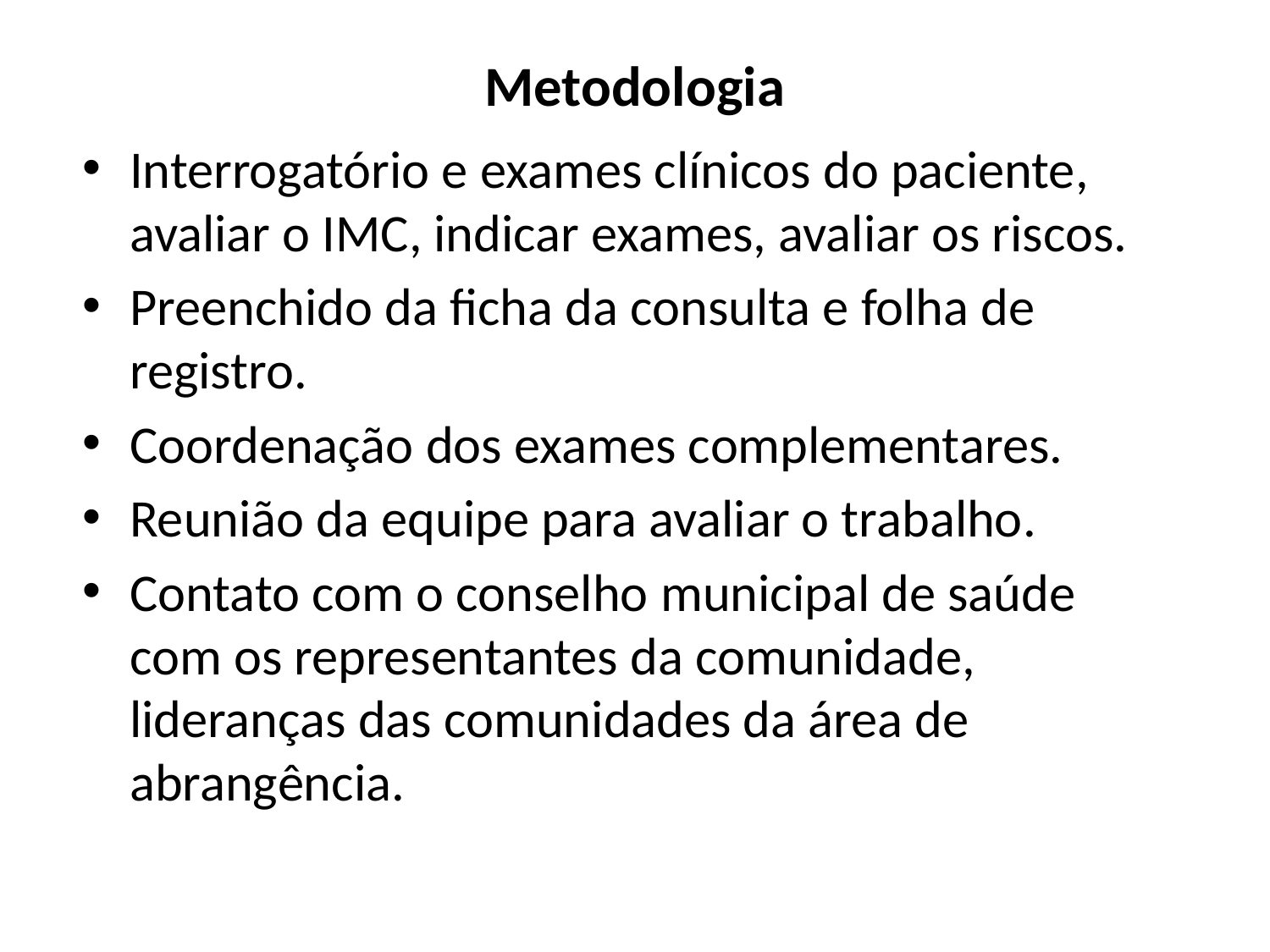

# Metodologia
Interrogatório e exames clínicos do paciente, avaliar o IMC, indicar exames, avaliar os riscos.
Preenchido da ficha da consulta e folha de registro.
Coordenação dos exames complementares.
Reunião da equipe para avaliar o trabalho.
Contato com o conselho municipal de saúde com os representantes da comunidade, lideranças das comunidades da área de abrangência.